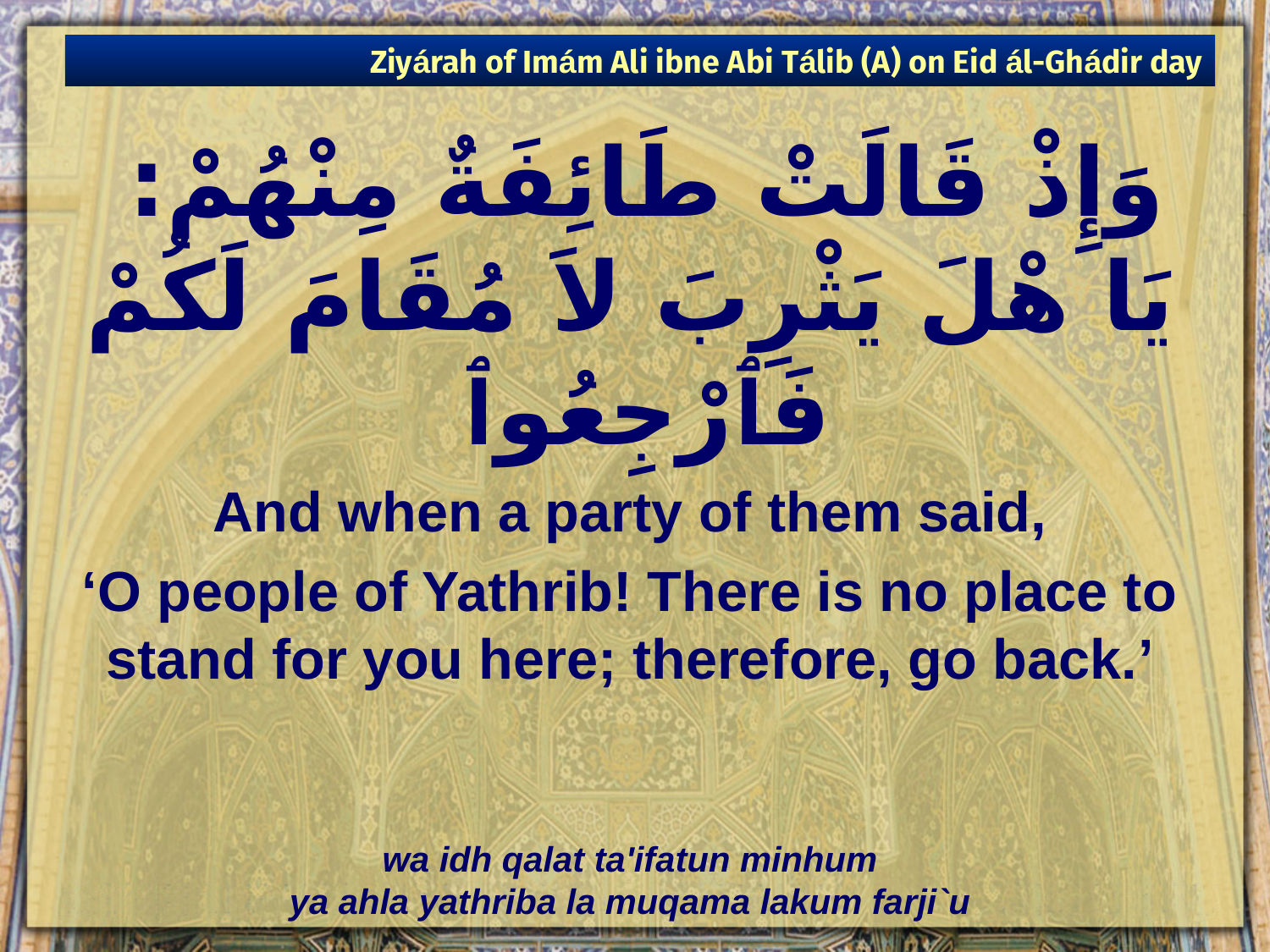

Ziyárah of Imám Ali ibne Abi Tálib (A) on Eid ál-Ghádir day
# وَإِذْ قَالَتْ طَائِفَةٌ مِنْهُمْ: يَا هْلَ يَثْرِبَ لاَ مُقَامَ لَكُمْ فَٱرْجِعُوٱ
And when a party of them said,
‘O people of Yathrib! There is no place to stand for you here; therefore, go back.’
wa idh qalat ta'ifatun minhum
ya ahla yathriba la muqama lakum farji`u